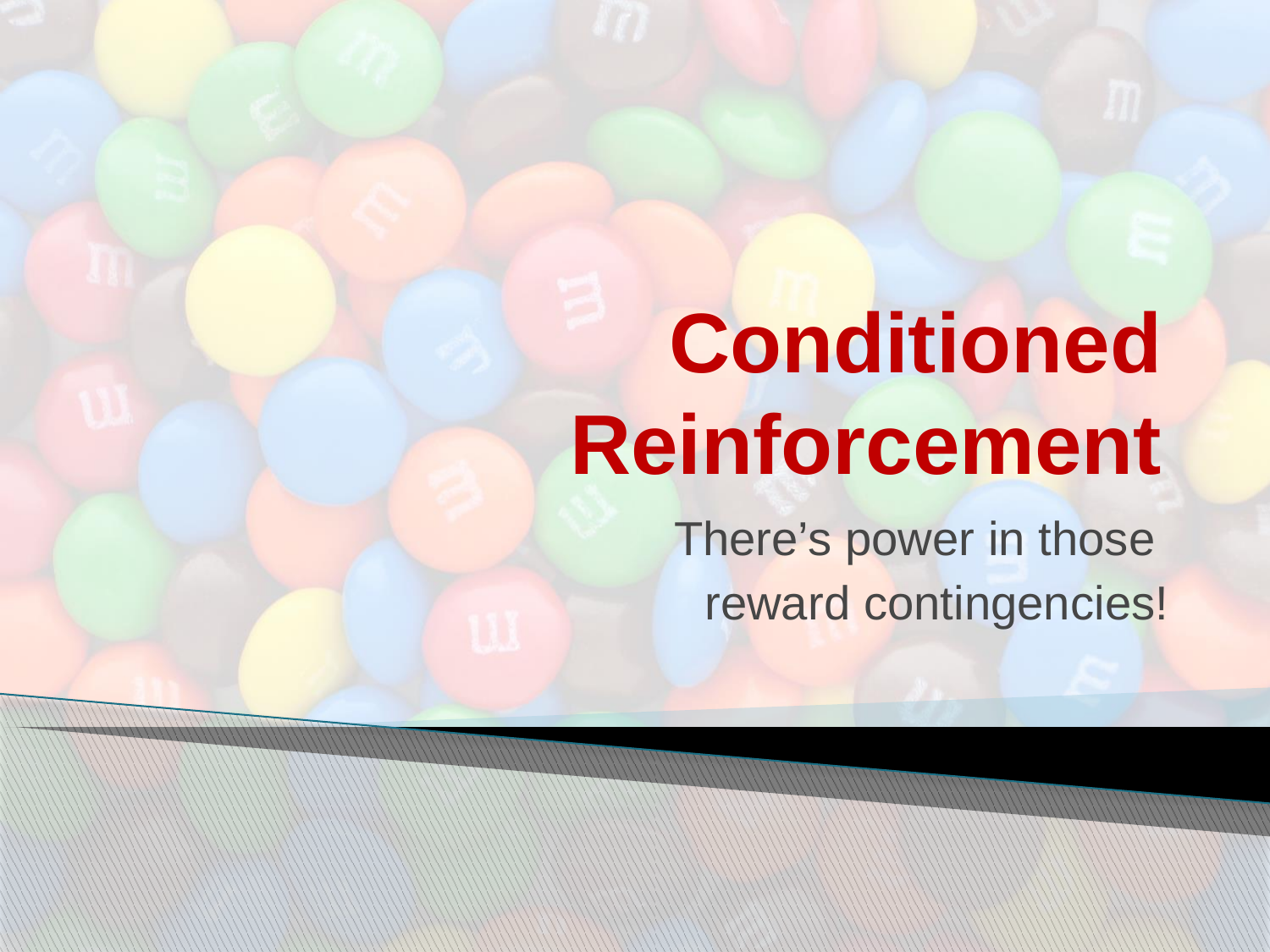

# Conditioned Reinforcement
There’s power in those
reward contingencies!